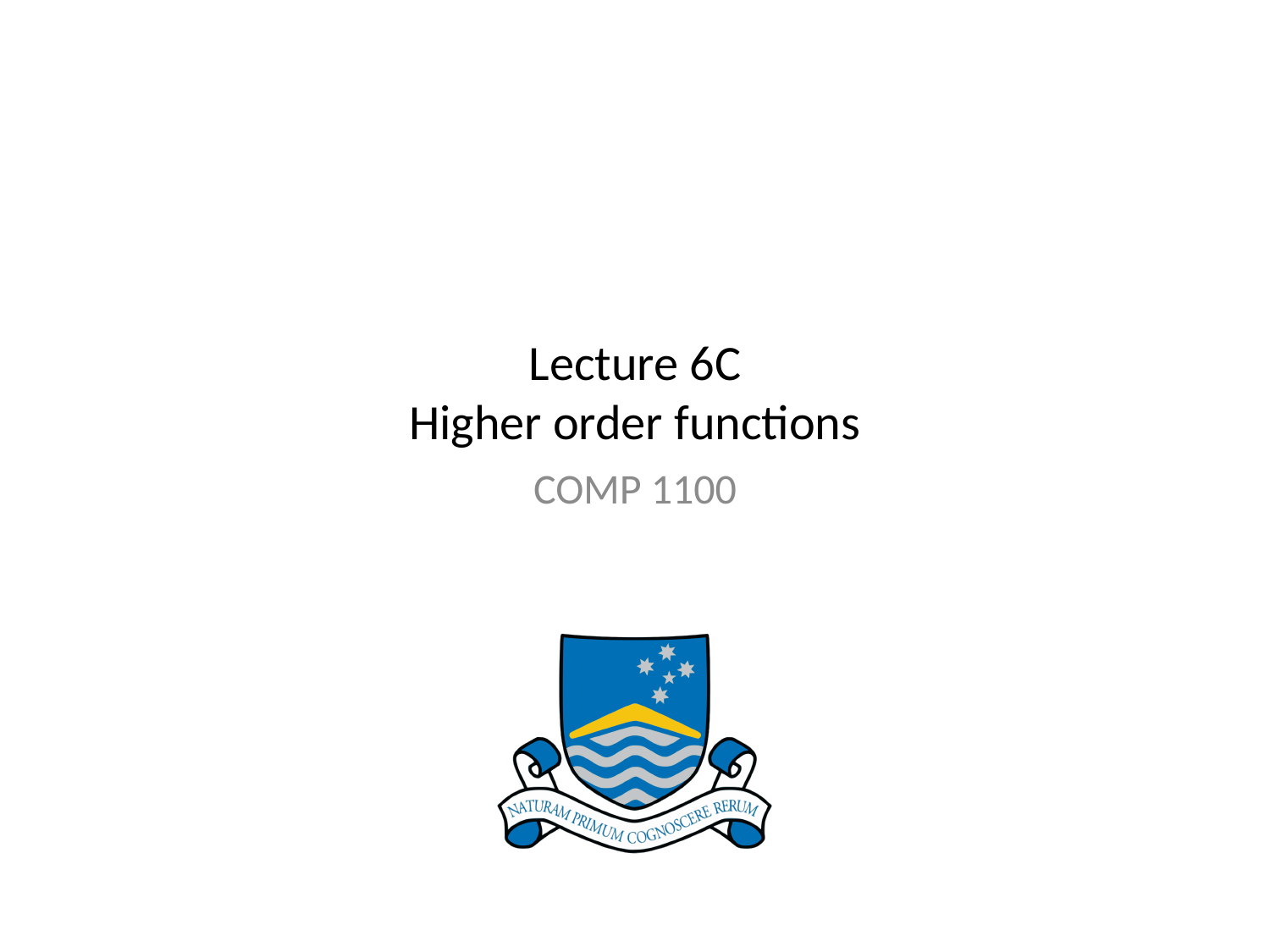

# Lecture 6C Higher order functions
COMP 1100